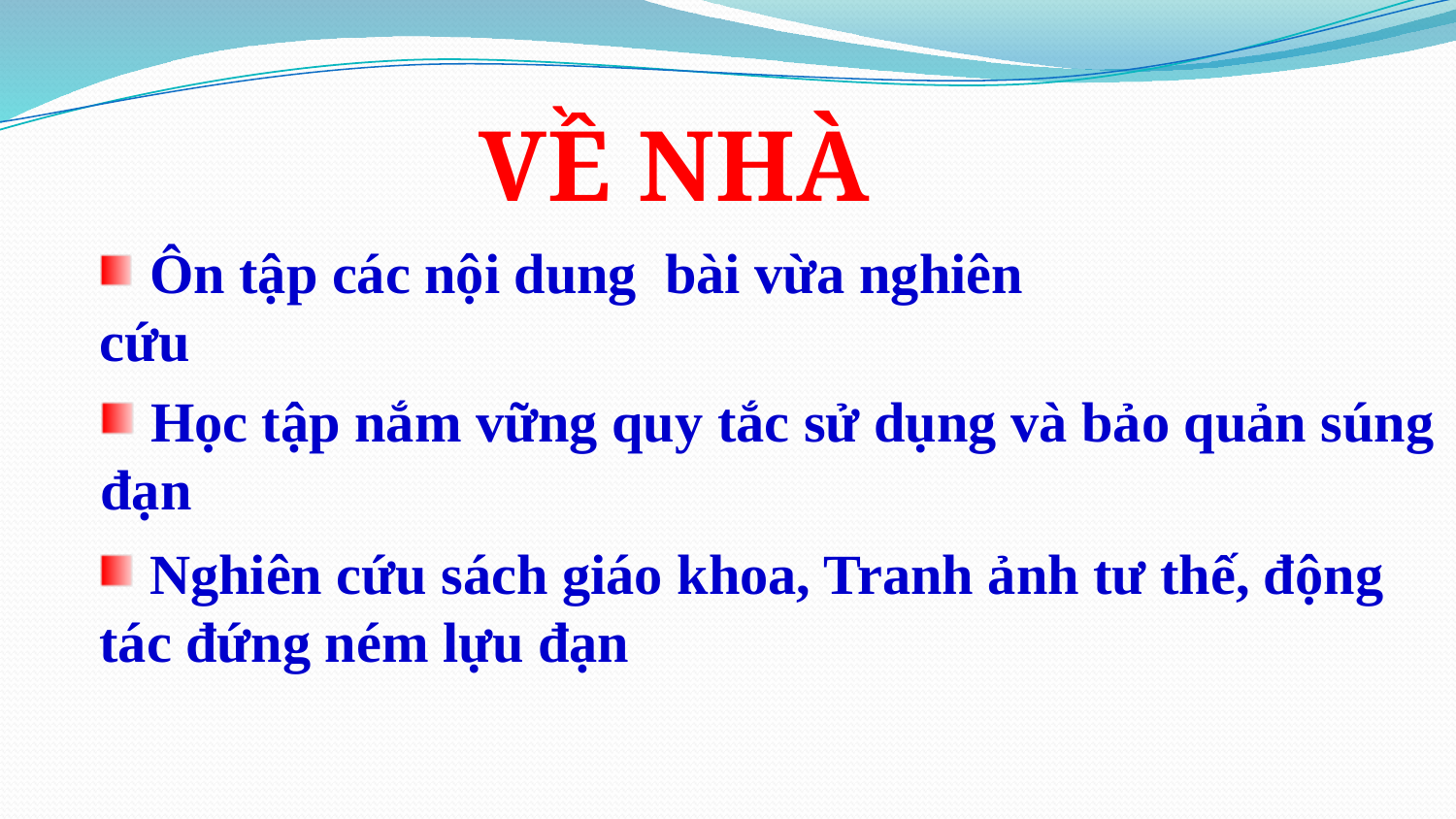

VỀ NHÀ
 Ôn tập các nội dung  bài vừa nghiên cứu
 Học tập nắm vững quy tắc sử dụng và bảo quản súng đạn
 Nghiên cứu sách giáo khoa, Tranh ảnh tư thế, động tác đứng ném lựu đạn